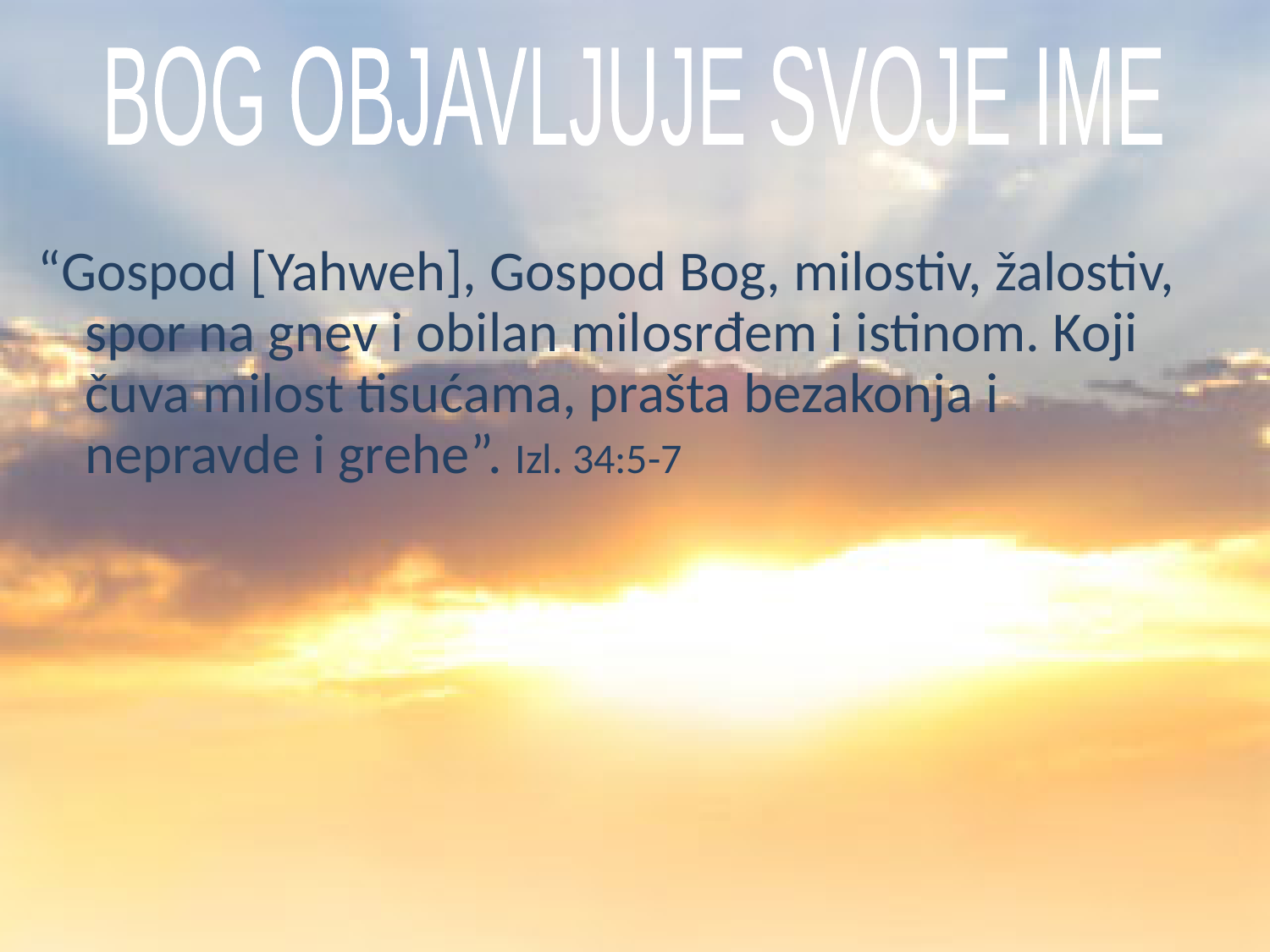

BOG OBJAVLJUJE SVOJE IME
“Gospod [Yahweh], Gospod Bog, milostiv, žalostiv, spor na gnev i obilan milosrđem i istinom. Koji čuva milost tisućama, prašta bezakonja i nepravde i grehe”. Izl. 34:5-7